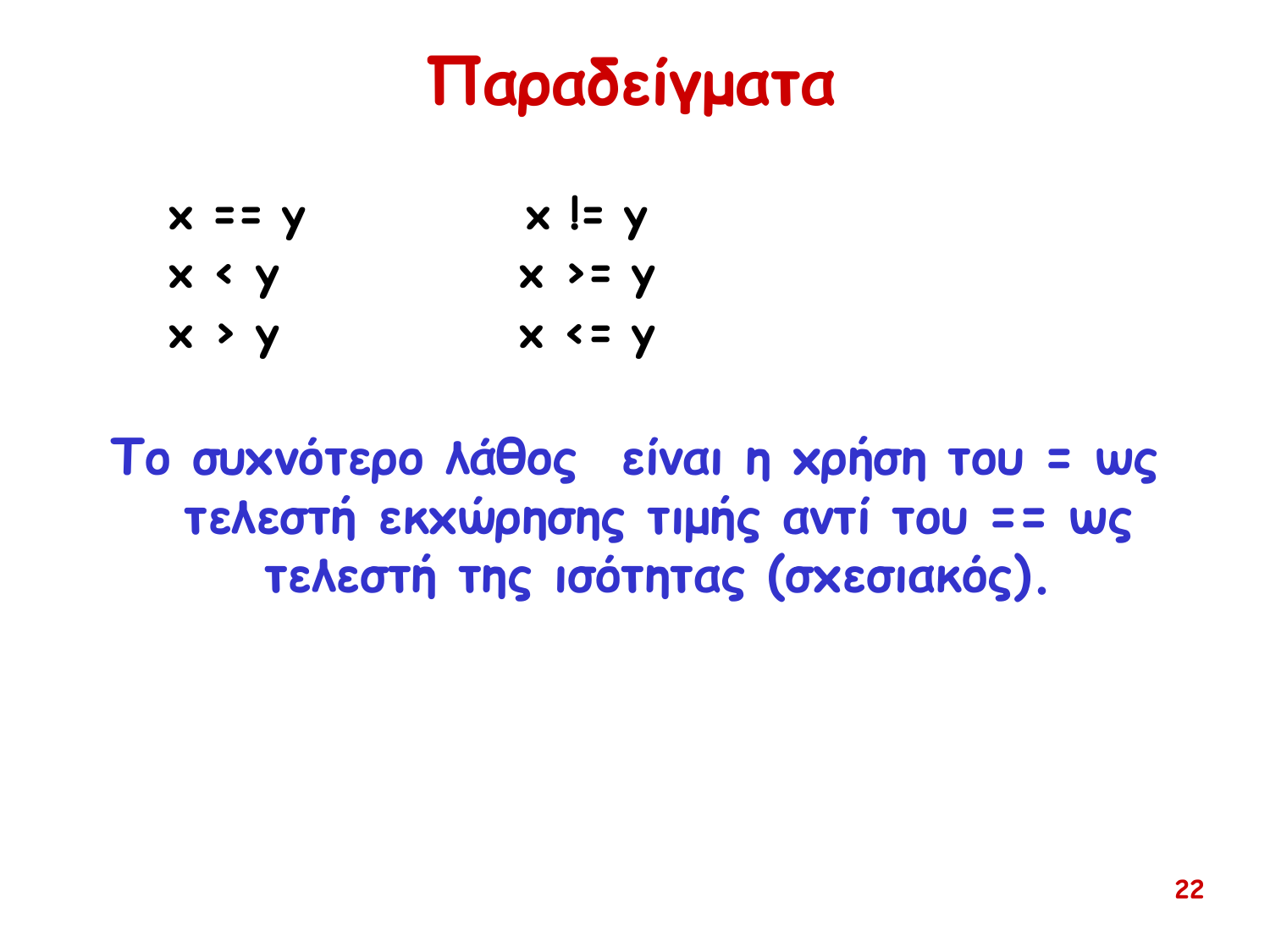

# Παραδείγματα
	x == y            x != y
	x < y             x >= y
	x > y             x <= y

Το συχνότερο λάθος  είναι η χρήση του = ως τελεστή εκχώρησης τιμής αντί του == ως τελεστή της ισότητας (σχεσιακός).

22